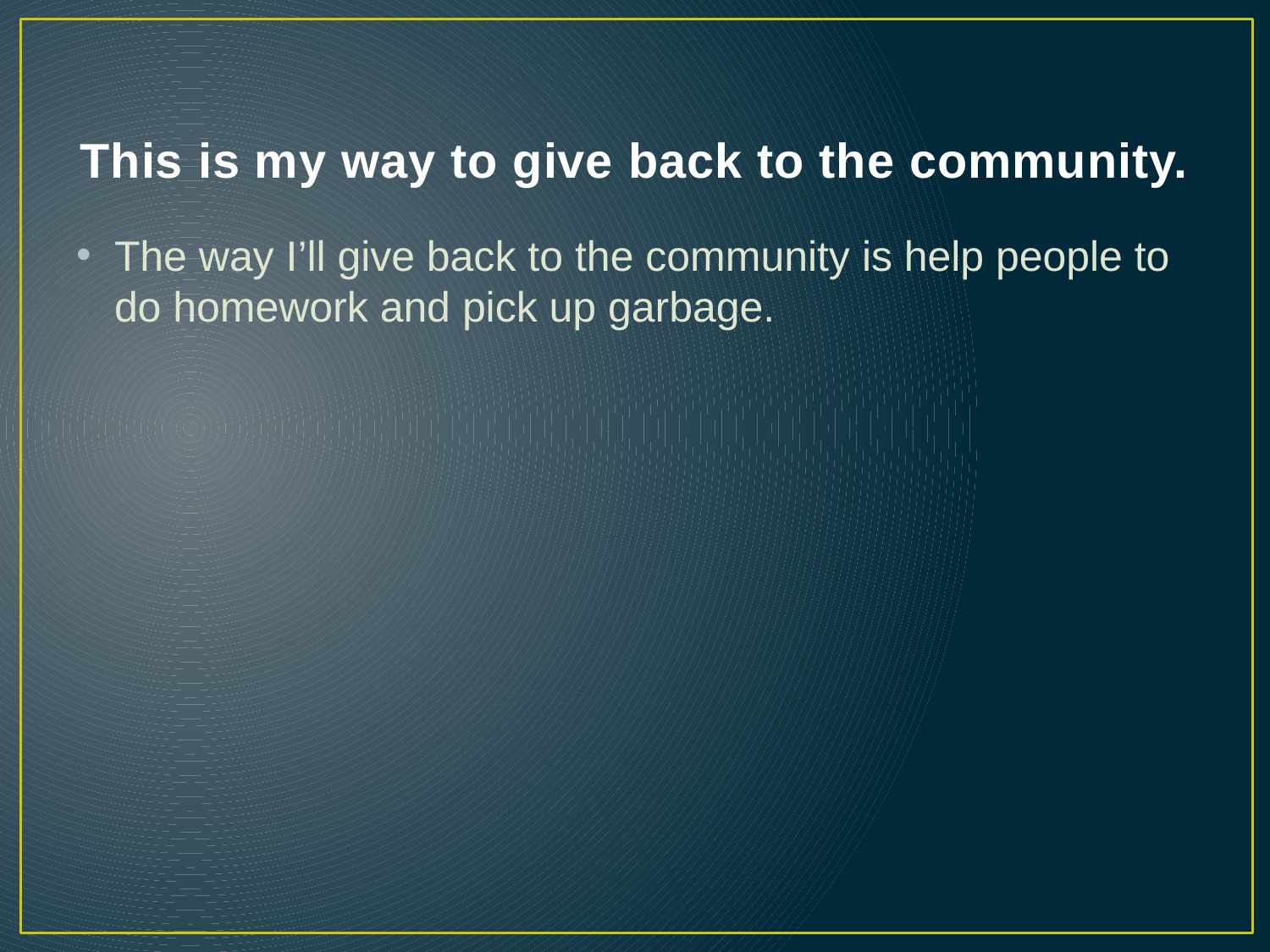

# This is my way to give back to the community.
The way I’ll give back to the community is help people to do homework and pick up garbage.